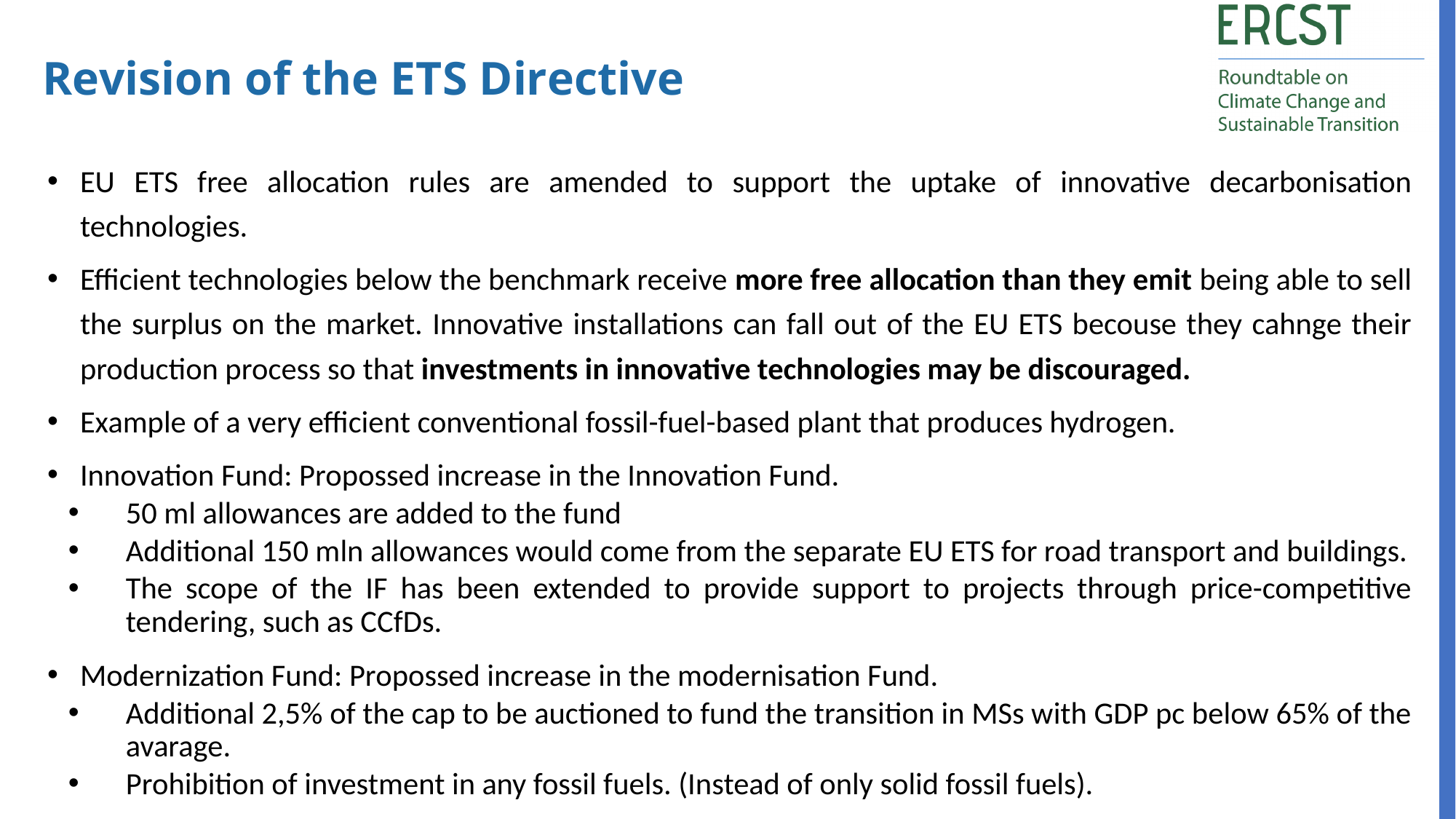

Revision of the ETS Directive
EU ETS free allocation rules are amended to support the uptake of innovative decarbonisation technologies.
Efficient technologies below the benchmark receive more free allocation than they emit being able to sell the surplus on the market. Innovative installations can fall out of the EU ETS becouse they cahnge their production process so that investments in innovative technologies may be discouraged.
Example of a very efficient conventional fossil-fuel-based plant that produces hydrogen.
Innovation Fund: Propossed increase in the Innovation Fund.
50 ml allowances are added to the fund
Additional 150 mln allowances would come from the separate EU ETS for road transport and buildings.
The scope of the IF has been extended to provide support to projects through price-competitive tendering, such as CCfDs.
Modernization Fund: Propossed increase in the modernisation Fund.
Additional 2,5% of the cap to be auctioned to fund the transition in MSs with GDP pc below 65% of the avarage.
Prohibition of investment in any fossil fuels. (Instead of only solid fossil fuels).